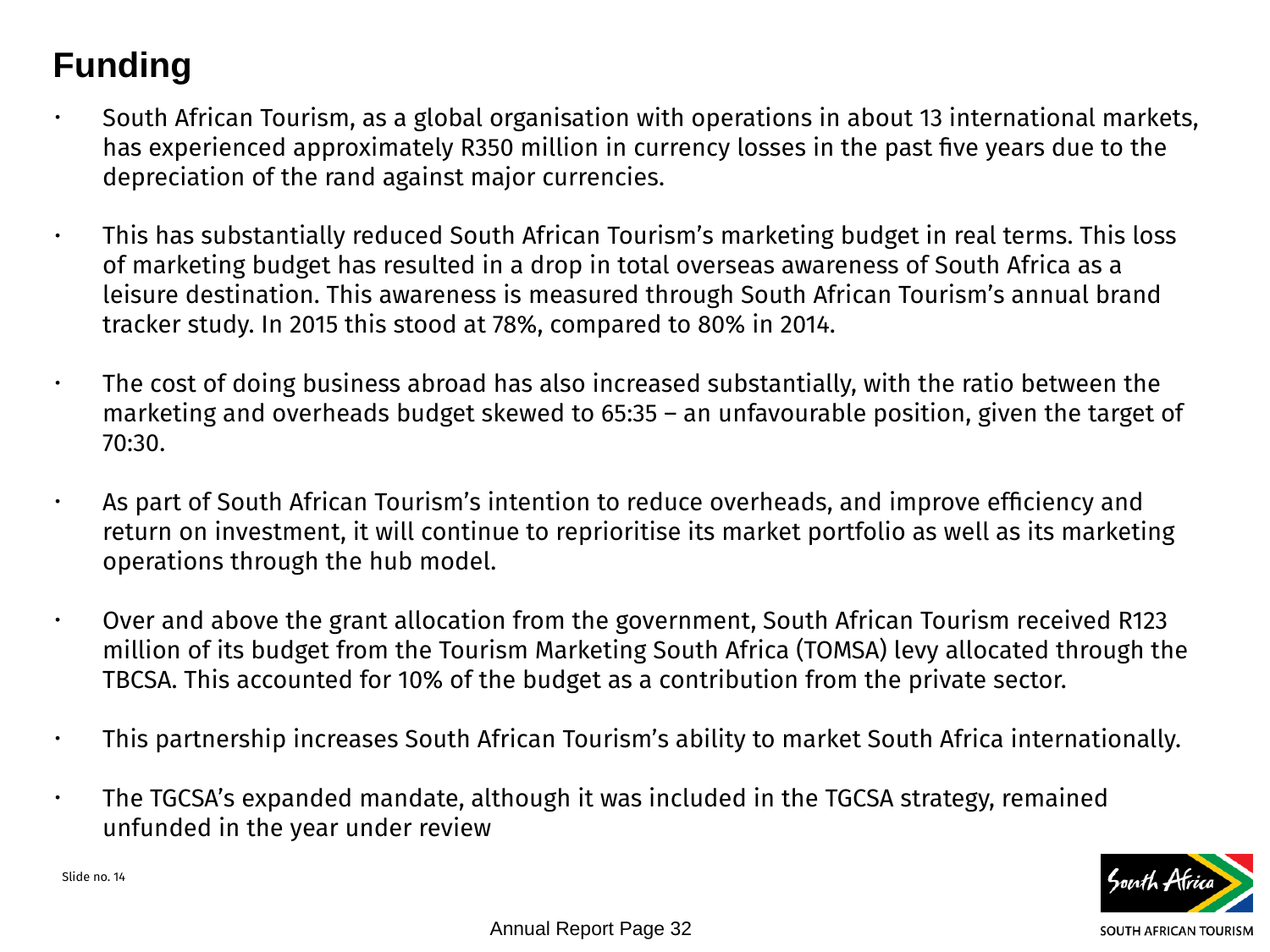

# Funding
South African Tourism, as a global organisation with operations in about 13 international markets, has experienced approximately R350 million in currency losses in the past five years due to the depreciation of the rand against major currencies.

This has substantially reduced South African Tourism’s marketing budget in real terms. This loss of marketing budget has resulted in a drop in total overseas awareness of South Africa as a leisure destination. This awareness is measured through South African Tourism’s annual brand tracker study. In 2015 this stood at 78%, compared to 80% in 2014.

The cost of doing business abroad has also increased substantially, with the ratio between the marketing and overheads budget skewed to 65:35 – an unfavourable position, given the target of 70:30.

As part of South African Tourism’s intention to reduce overheads, and improve efficiency and return on investment, it will continue to reprioritise its market portfolio as well as its marketing operations through the hub model.

Over and above the grant allocation from the government, South African Tourism received R123 million of its budget from the Tourism Marketing South Africa (TOMSA) levy allocated through the TBCSA. This accounted for 10% of the budget as a contribution from the private sector.

This partnership increases South African Tourism’s ability to market South Africa internationally.

The TGCSA’s expanded mandate, although it was included in the TGCSA strategy, remained unfunded in the year under review

Annual Report Page 32